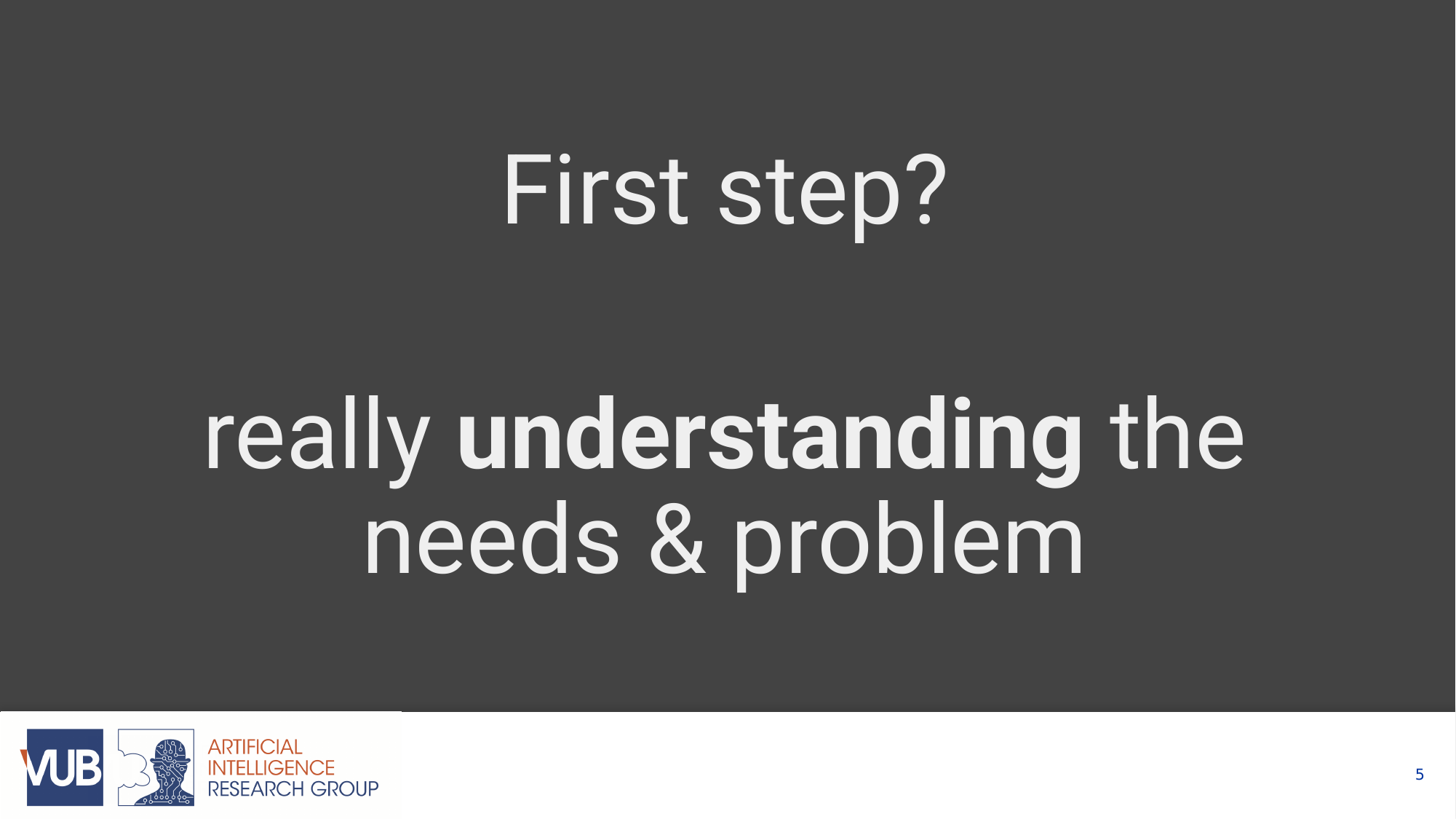

# First step?
really understanding the needs & problem
5